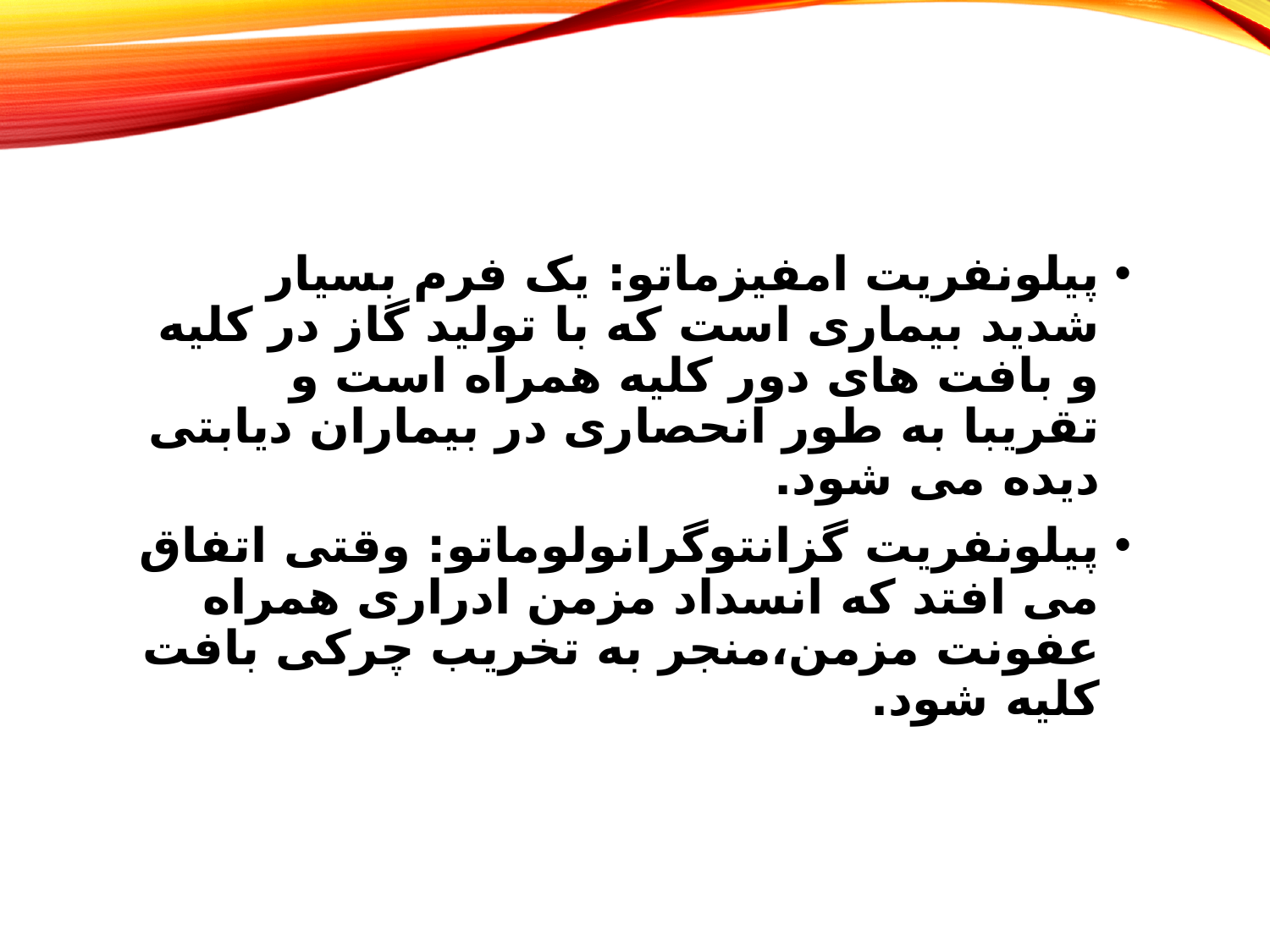

پیلونفریت امفیزماتو: یک فرم بسیار شدید بیماری است که با تولید گاز در کلیه و بافت های دور کلیه همراه است و تقریبا به طور انحصاری در بیماران دیابتی دیده می شود.
پیلونفریت گزانتوگرانولوماتو: وقتی اتفاق می افتد که انسداد مزمن ادراری همراه عفونت مزمن،منجر به تخریب چرکی بافت کلیه شود.